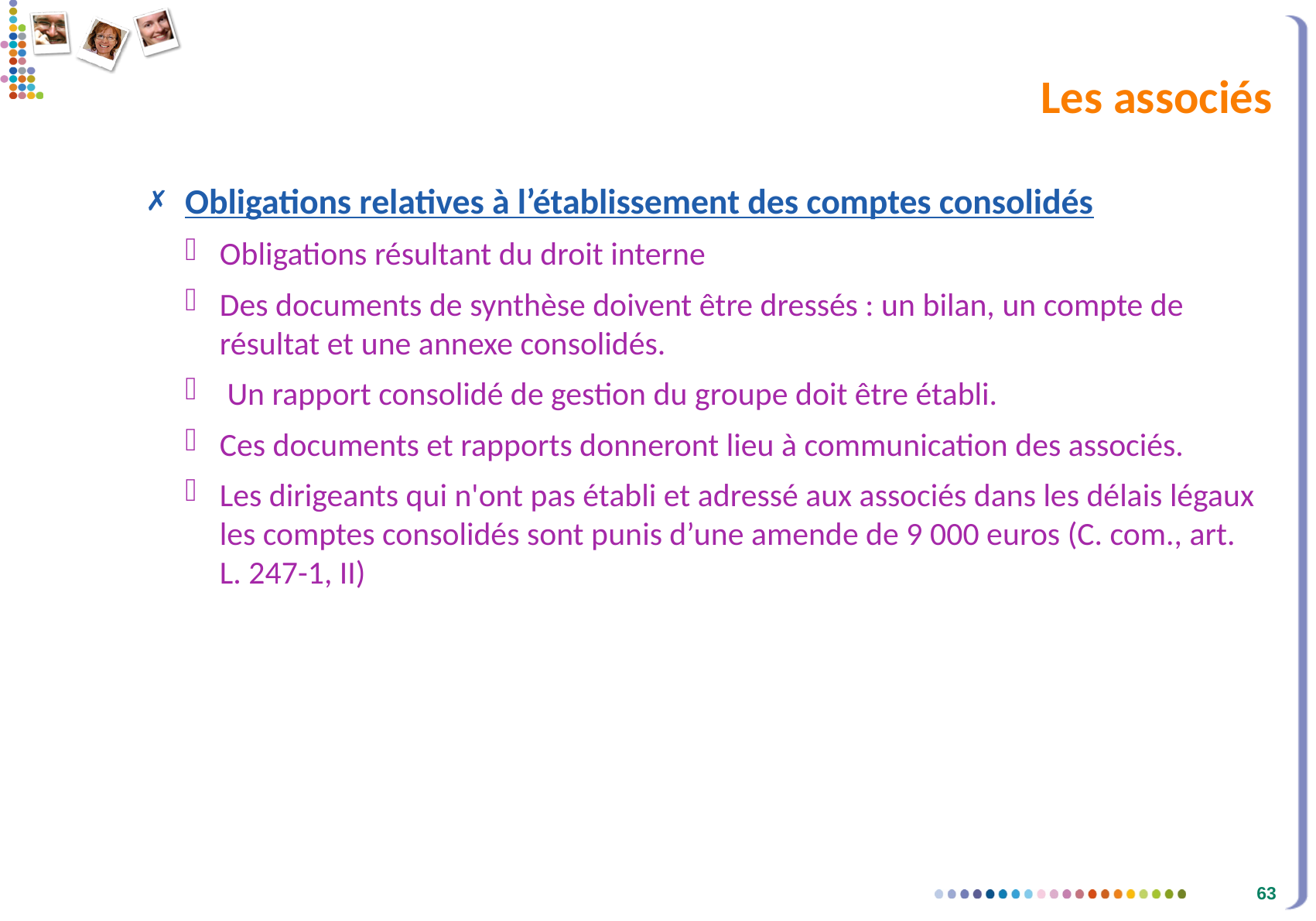

# Les associés
Obligations relatives à l’établissement des comptes consolidés
Obligations résultant du droit interne
Des documents de synthèse doivent être dressés : un bilan, un compte de résultat et une annexe consolidés.
 Un rapport consolidé de gestion du groupe doit être établi.
Ces documents et rapports donneront lieu à communication des associés.
Les dirigeants qui n'ont pas établi et adressé aux associés dans les délais légaux les comptes consolidés sont punis d’une amende de 9 000 euros (C. com., art. L. 247-1, II)